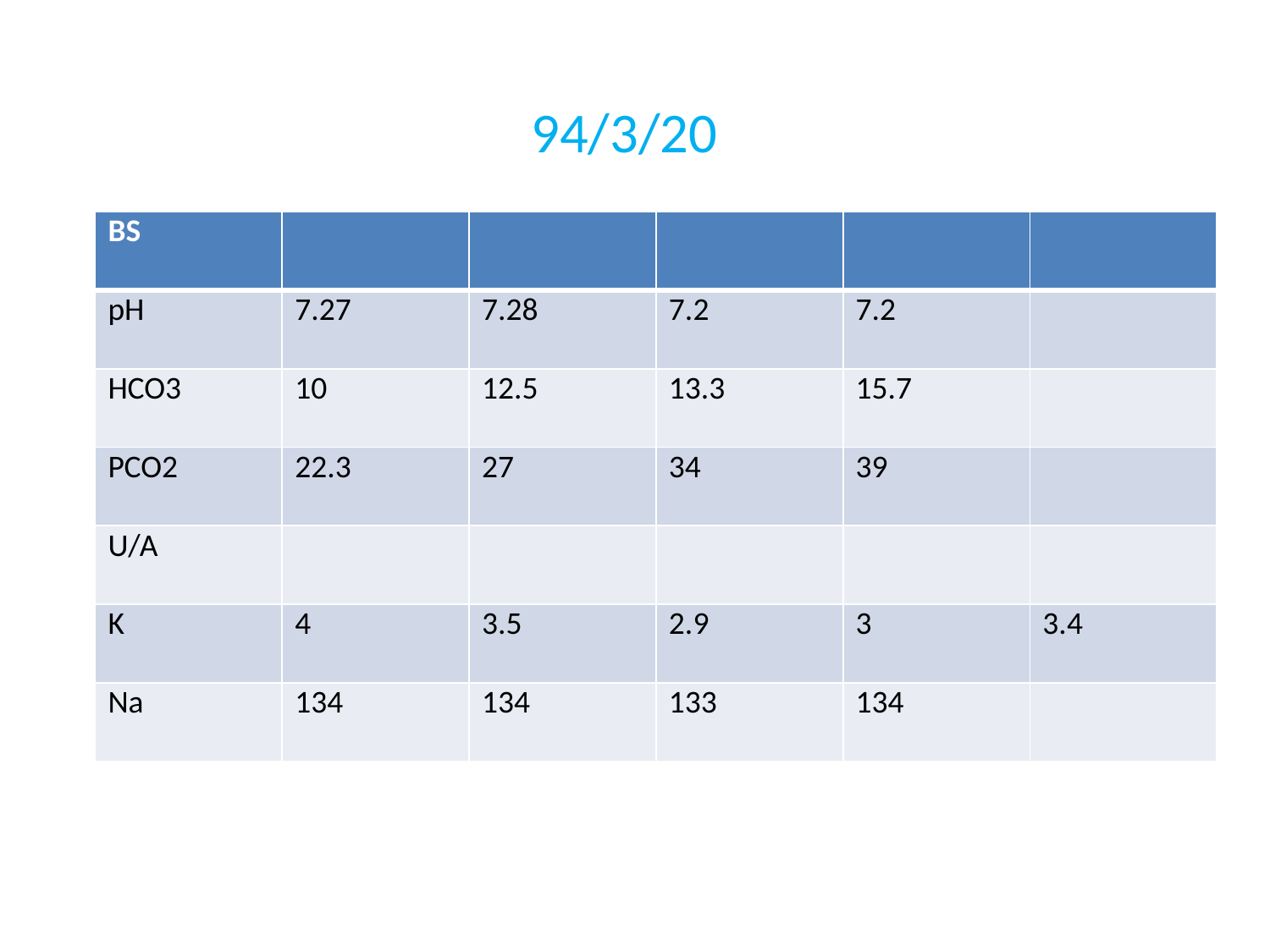

94/3/20
| BS |  |  |  |  |  |
| --- | --- | --- | --- | --- | --- |
| pH | 7.27 | 7.28 | 7.2 | 7.2 |  |
| HCO3 | 10 | 12.5 | 13.3 | 15.7 |  |
| PCO2 | 22.3 | 27 | 34 | 39 |  |
| U/A |  |  |  |  |  |
| K | 4 | 3.5 | 2.9 | 3 | 3.4 |
| Na | 134 | 134 | 133 | 134 |  |